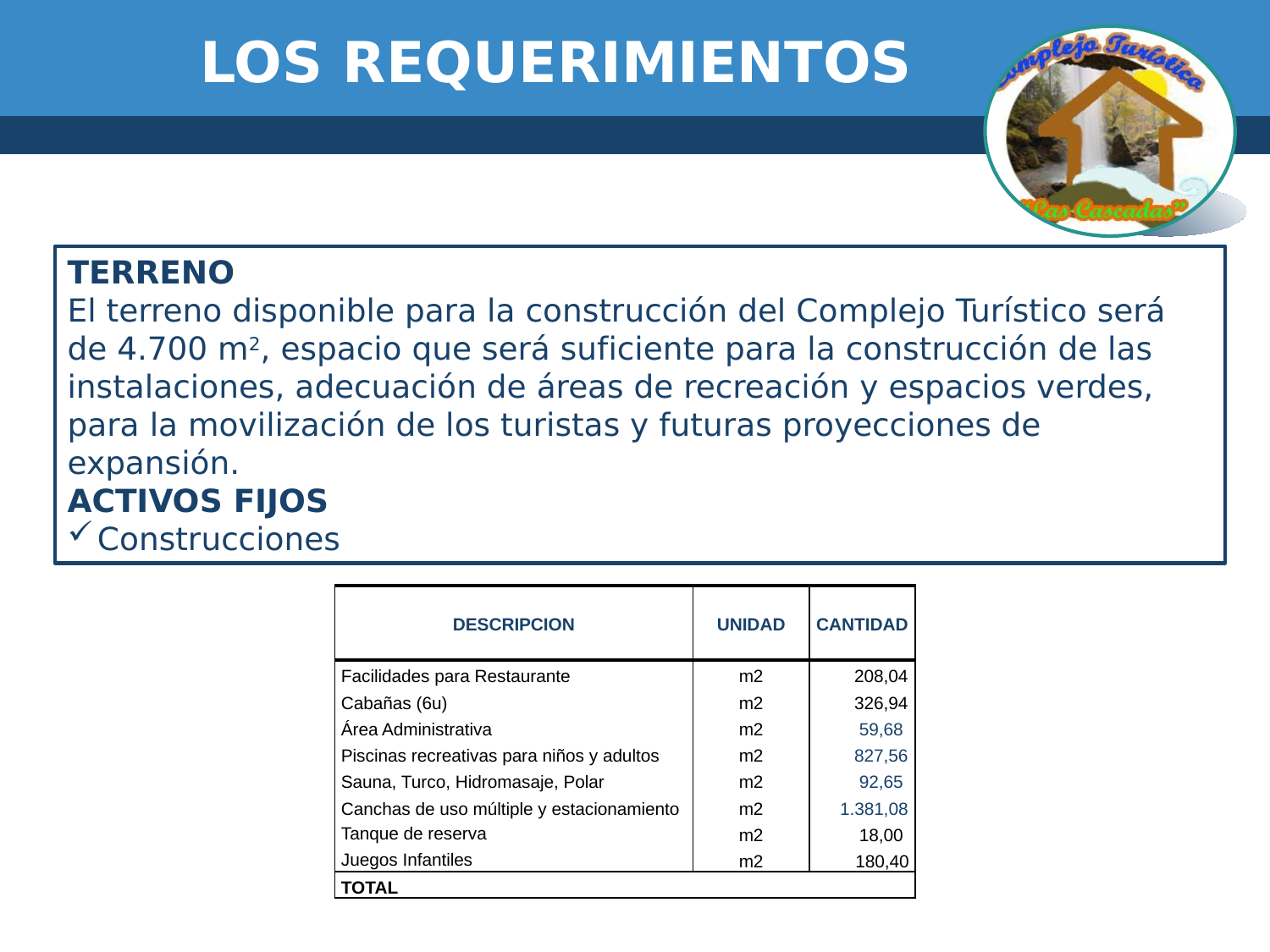

# LOS REQUERIMIENTOS

TERRENO
El terreno disponible para la construcción del Complejo Turístico será de 4.700 m2, espacio que será suficiente para la construcción de las instalaciones, adecuación de áreas de recreación y espacios verdes, para la movilización de los turistas y futuras proyecciones de expansión.
ACTIVOS FIJOS
Construcciones
| DESCRIPCION | UNIDAD | CANTIDAD |
| --- | --- | --- |
| Facilidades para Restaurante | m2 | 208,04 |
| Cabañas (6u) | m2 | 326,94 |
| Área Administrativa | m2 | 59,68 |
| Piscinas recreativas para niños y adultos | m2 | 827,56 |
| Sauna, Turco, Hidromasaje, Polar | m2 | 92,65 |
| Canchas de uso múltiple y estacionamiento | m2 | 1.381,08 |
| Tanque de reserva | m2 | 18,00 |
| Juegos Infantiles | m2 | 180,40 |
| TOTAL |  |  |